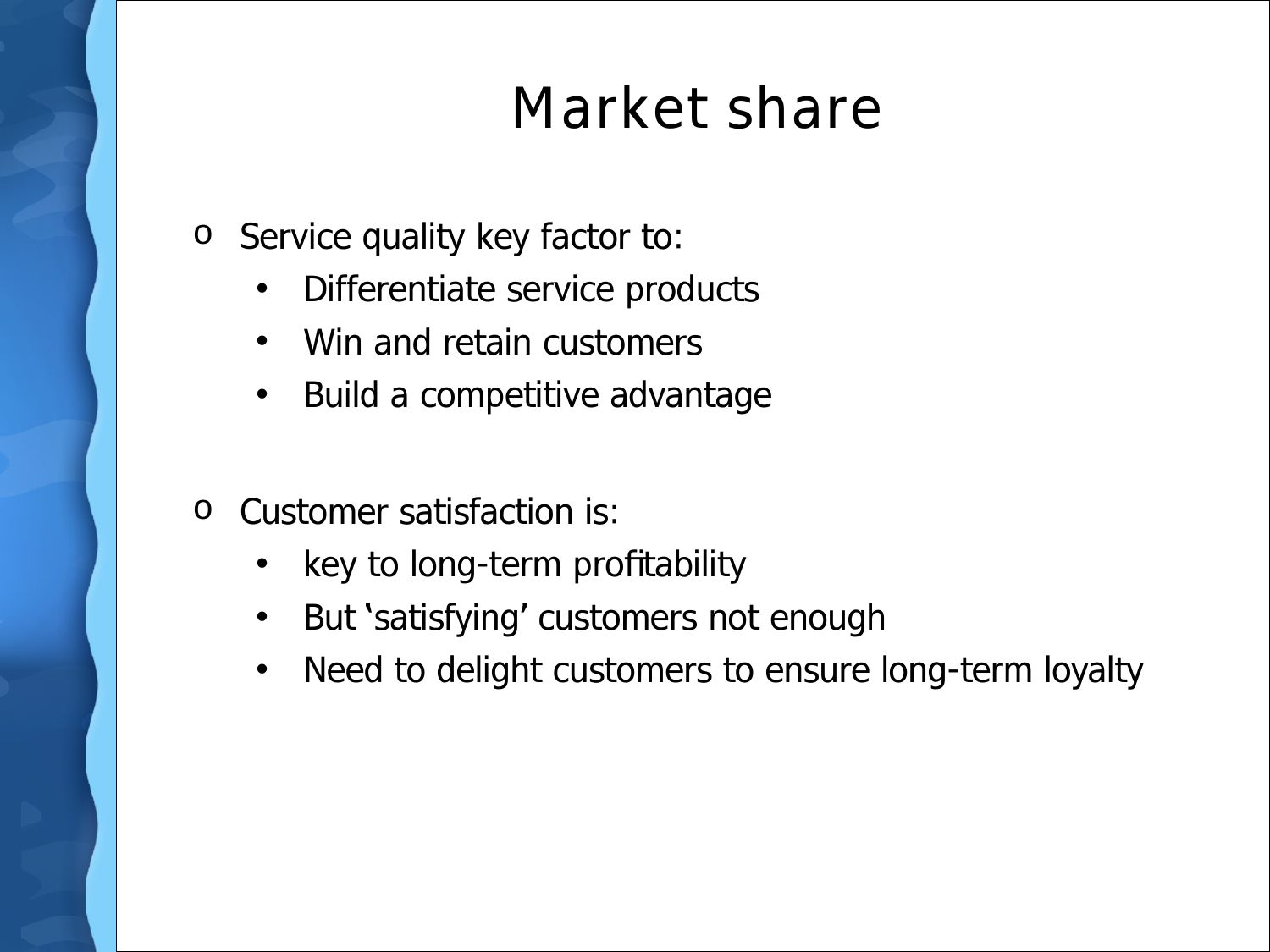

# Market share

Service quality key factor to:
Differentiate service products
Win and retain customers
Build a competitive advantage

Customer satisfaction is:
key to long-term profitability
But ‘satisfying’ customers not enough
Need to delight customers to ensure long-term loyalty